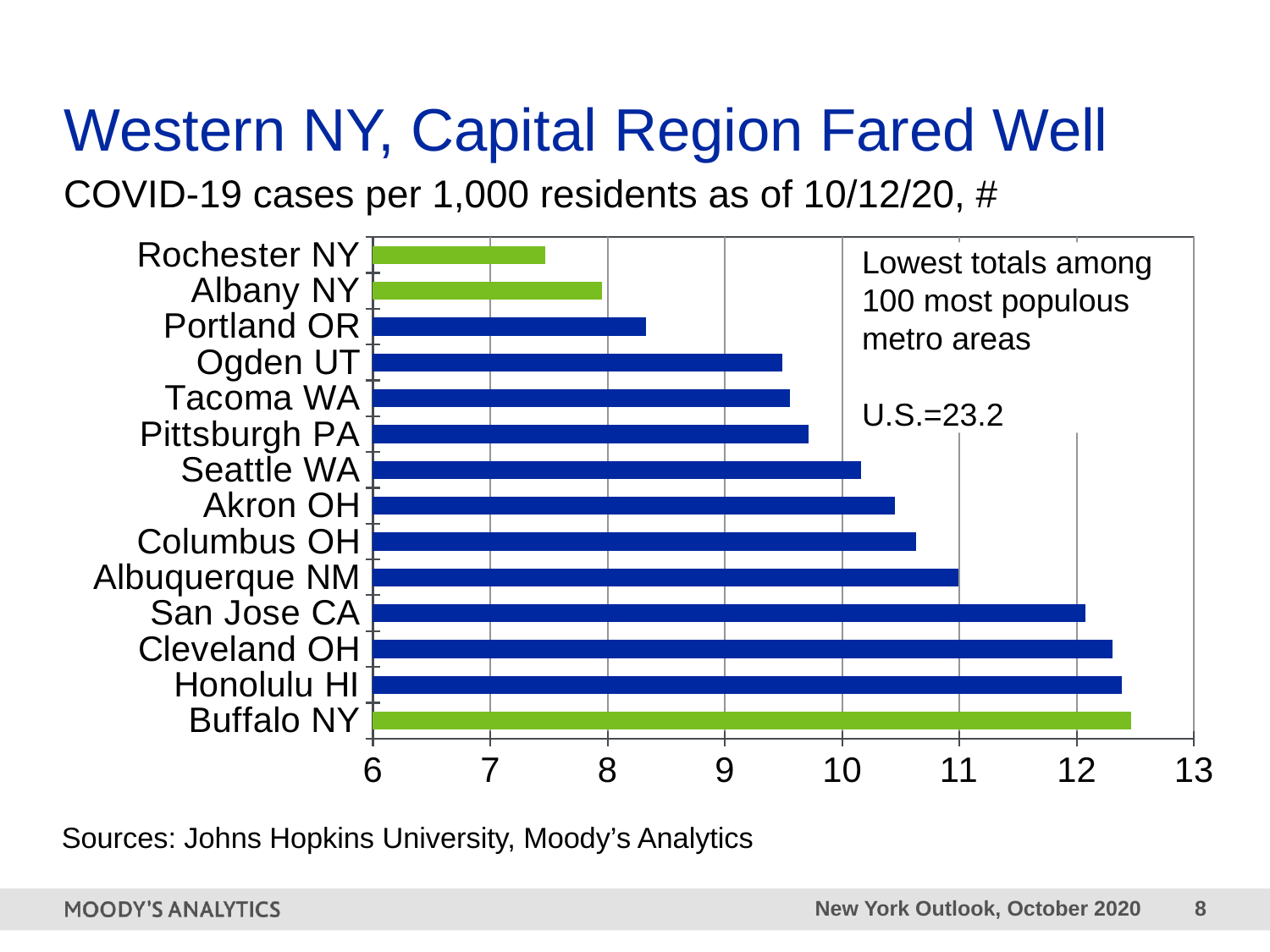

# Western NY, Capital Region Fared Well
COVID-19 cases per 1,000 residents as of 10/12/20, #

### Chart

| Category |  |
|---|---|
| Rochester NY | 7.466035428609892 |
| Albany NY | 7.951102988365265 |
| Portland OR | 8.325670073808023 |
| Ogden UT | 9.49165331118468 |
| Tacoma WA | 9.556012287564366 |
| Pittsburgh PA | 9.711339316534346 |
| Seattle WA | 10.159470415774353 |
| Akron OH | 10.450916089890388 |
| Columbus OH | 10.627642328748939 |
| Albuquerque NM | 10.98889128535606 |
| San Jose CA | 12.071373313373453 |
| Cleveland OH | 12.303454955432134 |
| Honolulu HI | 12.382986015270435 |
| Buffalo NY | 12.46118070928374 |
Lowest totals among 100 most populous metro areas

U.S.=23.2
Sources: Johns Hopkins University, Moody’s Analytics